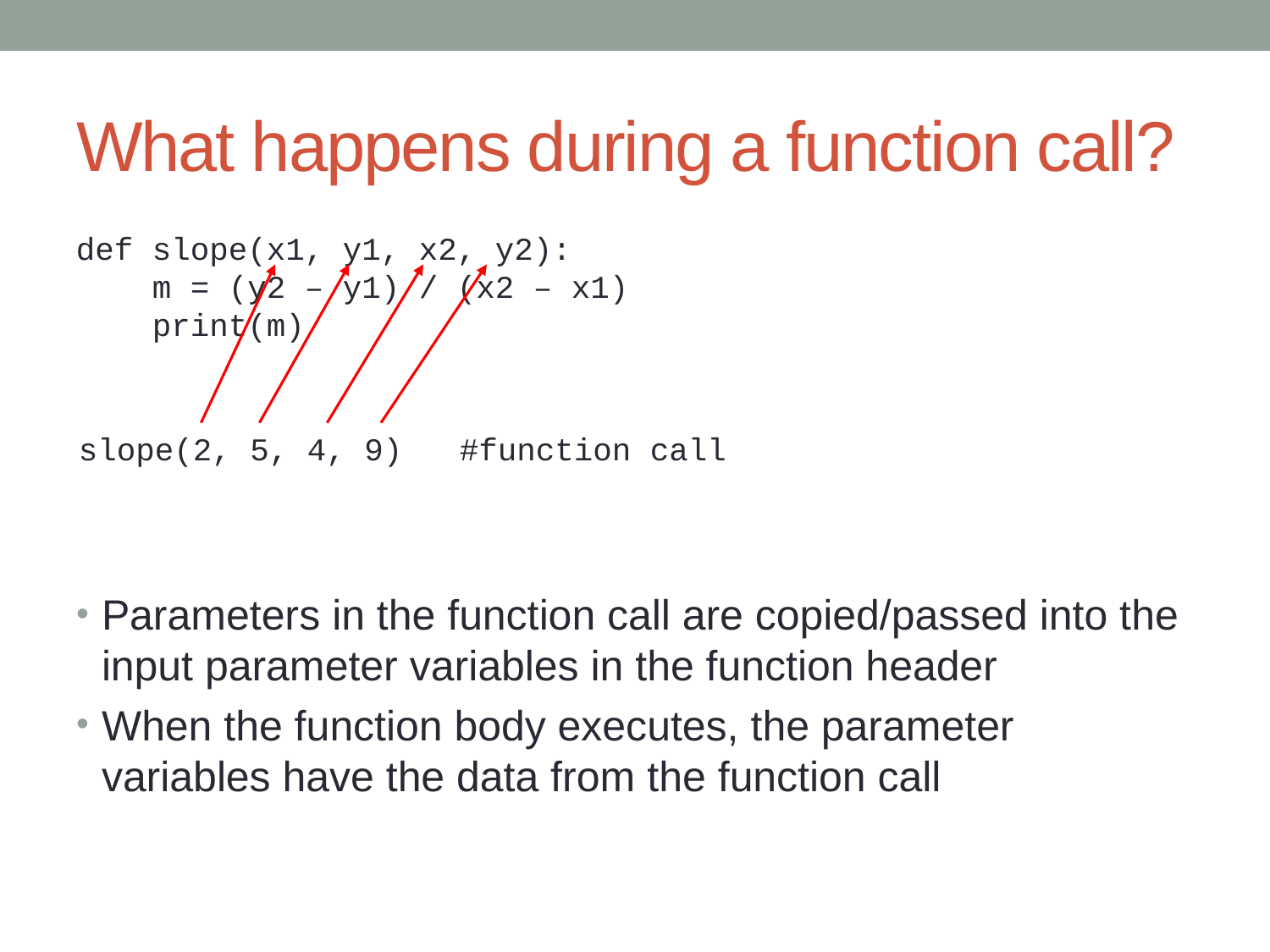

# What happens during a function call?
def slope(x1, y1, x2, y2):
    m = (y2 – y1) / (x2 – x1)
    print(m)
slope(2, 5, 4, 9)	#function call
Parameters in the function call are copied/passed into the input parameter variables in the function header
When the function body executes, the parameter variables have the data from the function call